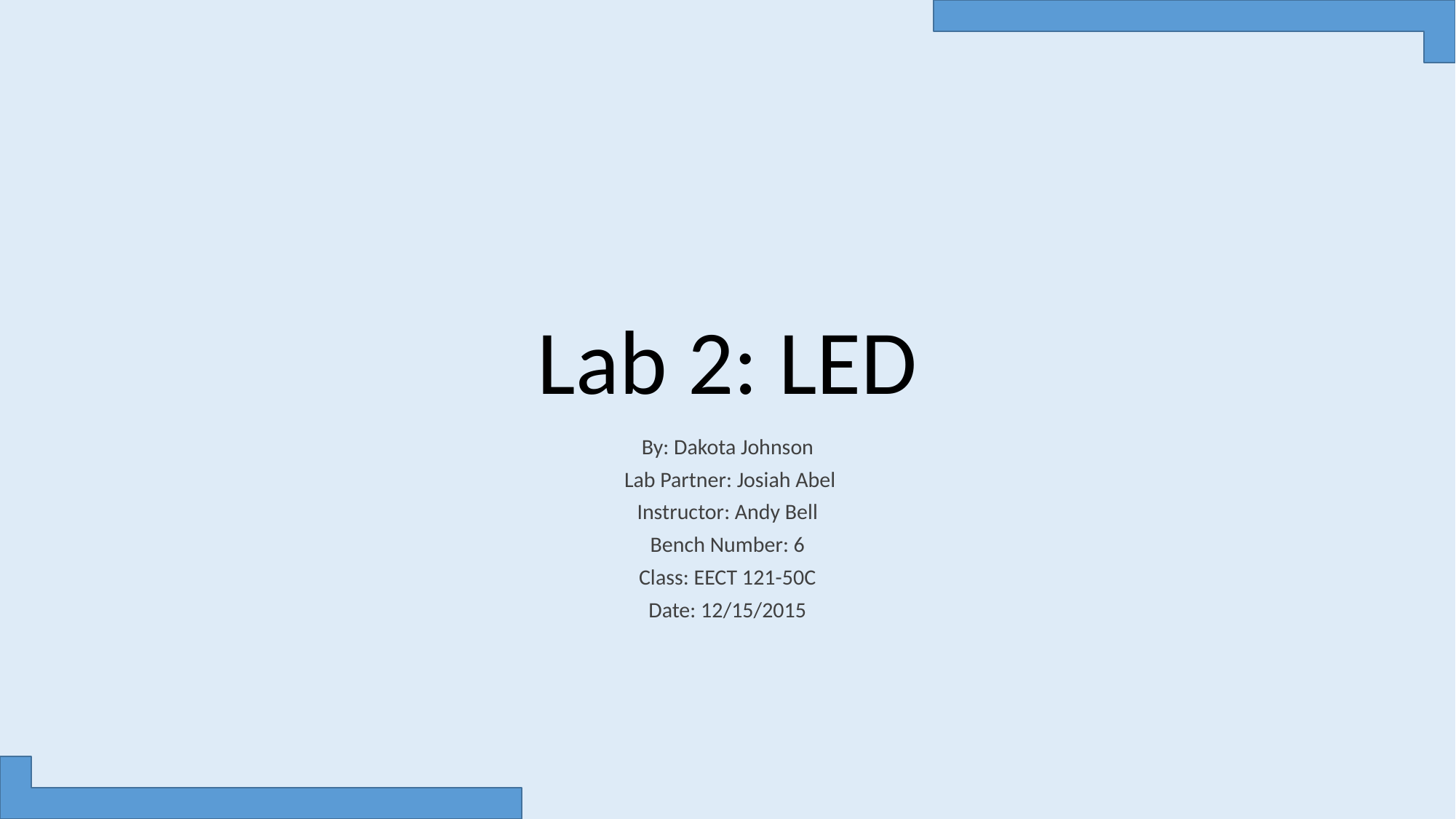

# Lab 2: LED
By: Dakota Johnson
 Lab Partner: Josiah Abel
Instructor: Andy Bell
Bench Number: 6
Class: EECT 121-50C
Date: 12/15/2015